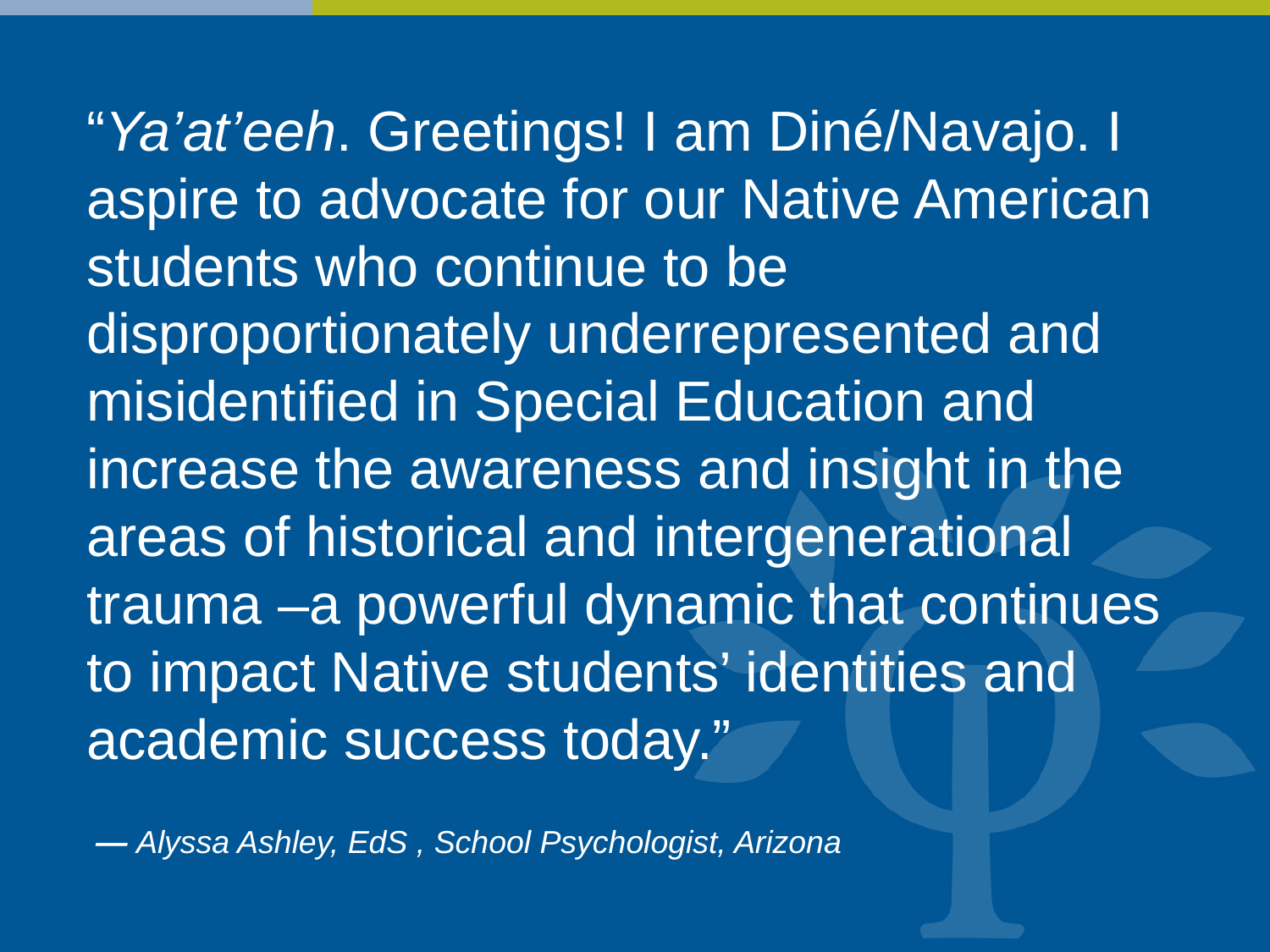

# “Ya’at’eeh. Greetings! I am Diné/Navajo. I aspire to advocate for our Native American students who continue to be disproportionately underrepresented and misidentified in Special Education and increase the awareness and insight in the areas of historical and intergenerational trauma –a powerful dynamic that continues to impact Native students’ identities and academic success today.” — Alyssa Ashley, EdS , School Psychologist, Arizona